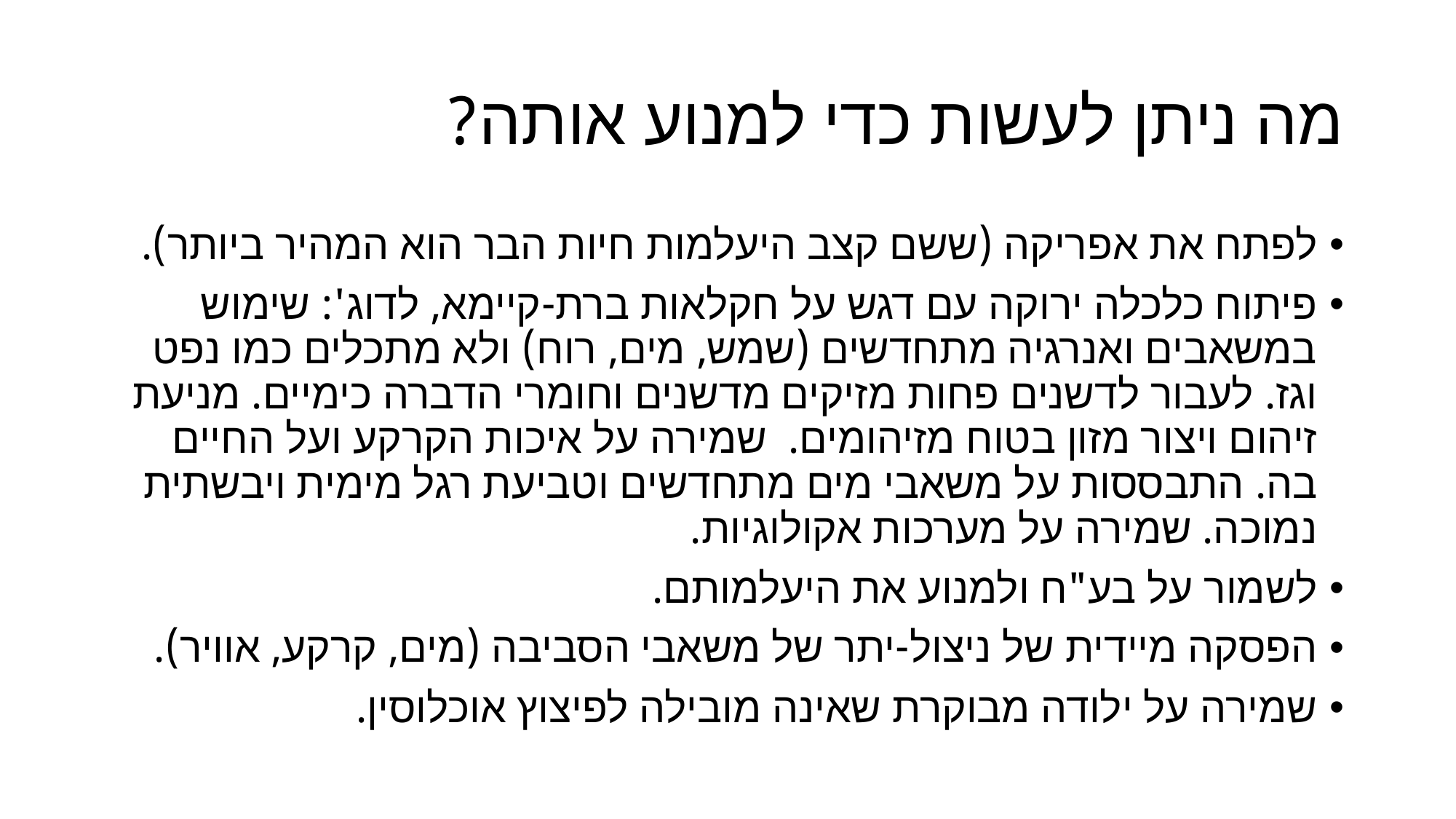

# מה ניתן לעשות כדי למנוע אותה?
לפתח את אפריקה (ששם קצב היעלמות חיות הבר הוא המהיר ביותר).
פיתוח כלכלה ירוקה עם דגש על חקלאות ברת-קיימא, לדוג': שימוש במשאבים ואנרגיה מתחדשים (שמש, מים, רוח) ולא מתכלים כמו נפט וגז. לעבור לדשנים פחות מזיקים מדשנים וחומרי הדברה כימיים. מניעת זיהום ויצור מזון בטוח מזיהומים.  שמירה על איכות הקרקע ועל החיים בה. התבססות על משאבי מים מתחדשים וטביעת רגל מימית ויבשתית נמוכה. שמירה על מערכות אקולוגיות.
לשמור על בע"ח ולמנוע את היעלמותם.
הפסקה מיידית של ניצול-יתר של משאבי הסביבה (מים, קרקע, אוויר).
שמירה על ילודה מבוקרת שאינה מובילה לפיצוץ אוכלוסין.